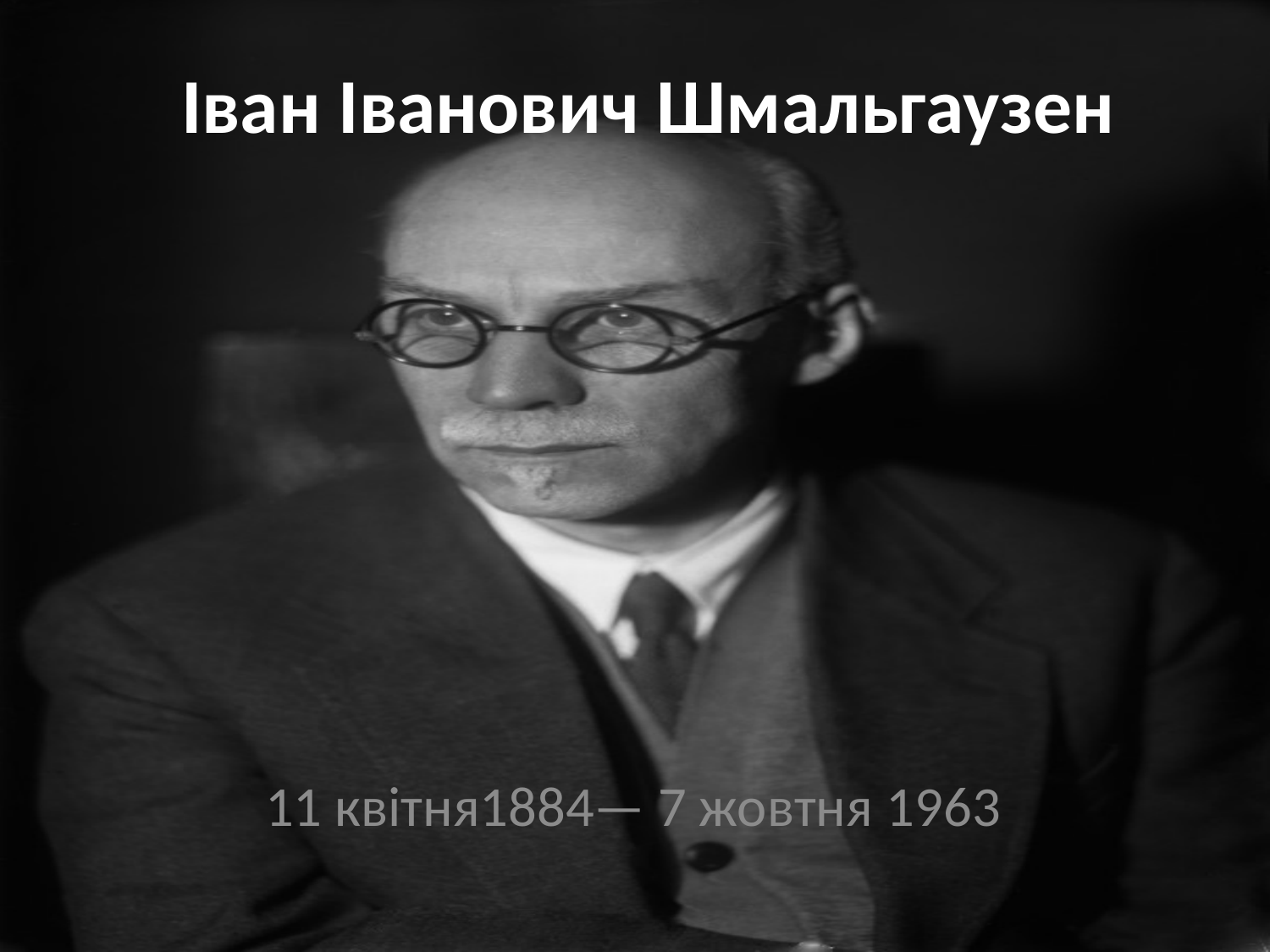

# Іван Іванович Шмальгаузен
11 квітня1884— 7 жовтня 1963